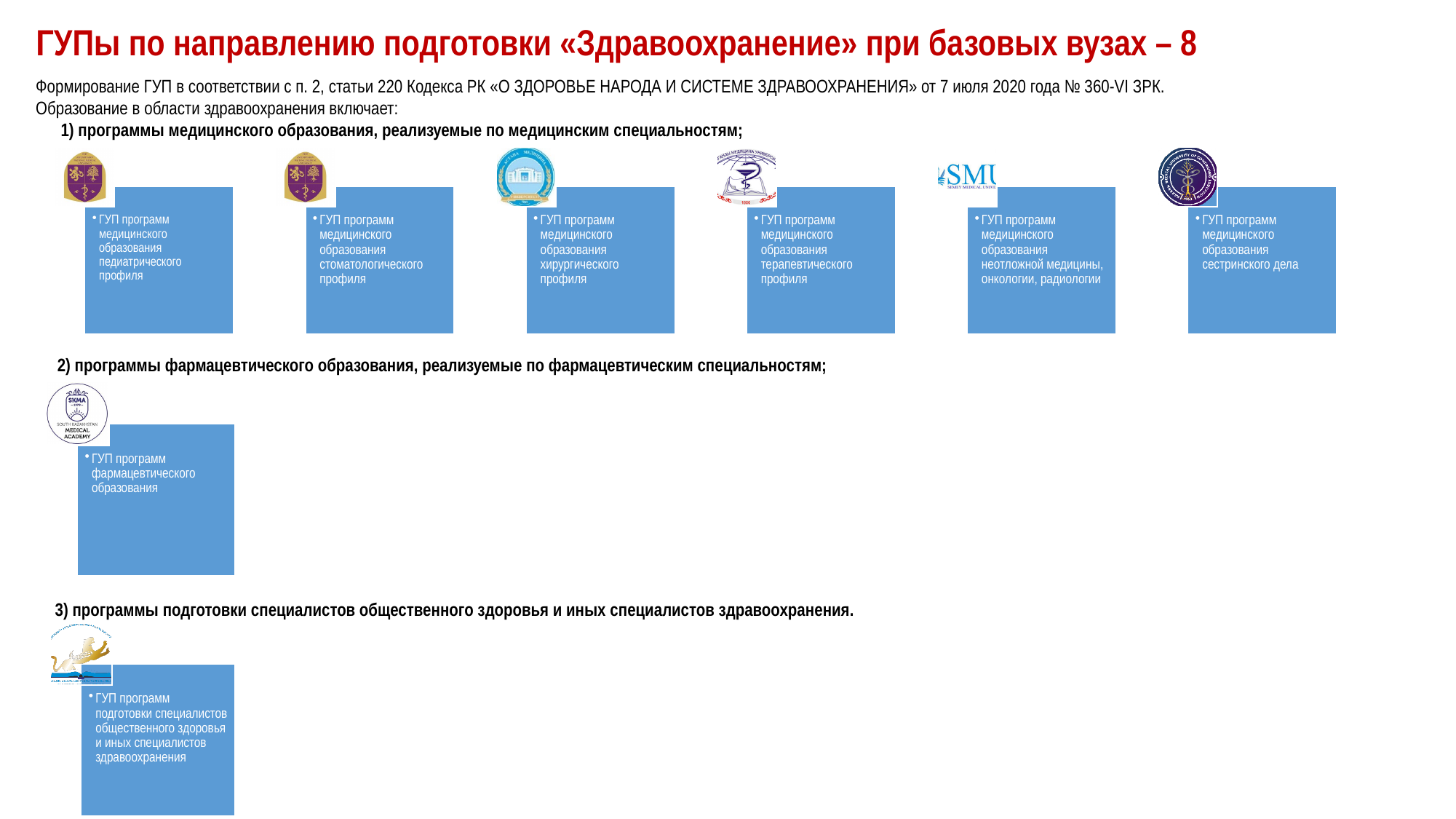

# ГУПы по направлению подготовки «Здравоохранение» при базовых вузах – 8
Формирование ГУП в соответствии с п. 2, статьи 220 Кодекса РК «О ЗДОРОВЬЕ НАРОДА И СИСТЕМЕ ЗДРАВООХРАНЕНИЯ» от 7 июля 2020 года № 360-VI ЗРК.
Образование в области здравоохранения включает:
      1) программы медицинского образования, реализуемые по медицинским специальностям;

ГУП программ медицинского образования  педиатрического профиля

ГУП программ медицинского образования стоматологического профиля

ГУП программ медицинского образования хирургического профиля

ГУП программ медицинского образования терапевтического профиля

ГУП программ медицинского образования неотложной медицины, онкологии, радиологии

ГУП программ медицинского образования сестринского дела
2) программы фармацевтического образования, реализуемые по фармацевтическим специальностям;

ГУП программ фармацевтического образования
3) программы подготовки специалистов общественного здоровья и иных специалистов здравоохранения.

ГУП программ подготовки специалистов общественного здоровья и иных специалистов здравоохранения